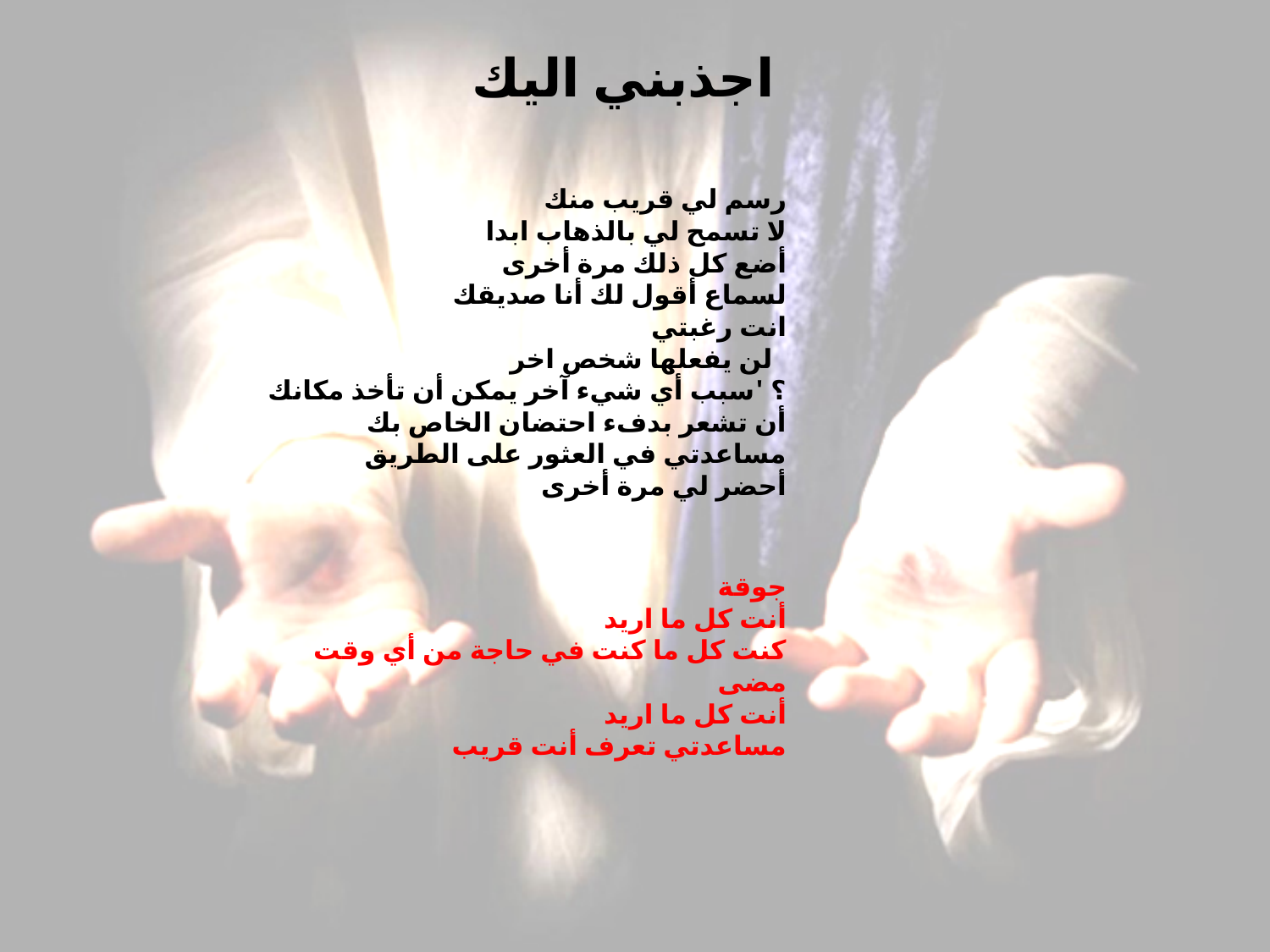

# اجذبني اليك
رسم لي قريب منك
لا تسمح لي بالذهاب ابدا
أضع كل ذلك مرة أخرى
لسماع أقول لك أنا صديقك
انت رغبتي
  لن يفعلها شخص اخر
؟ 'سبب أي شيء آخر يمكن أن تأخذ مكانك
أن تشعر بدفء احتضان الخاص بك
مساعدتي في العثور على الطريق
أحضر لي مرة أخرى
جوقة
أنت كل ما اريد
كنت كل ما كنت في حاجة من أي وقت مضى
أنت كل ما اريد
مساعدتي تعرف أنت قريب